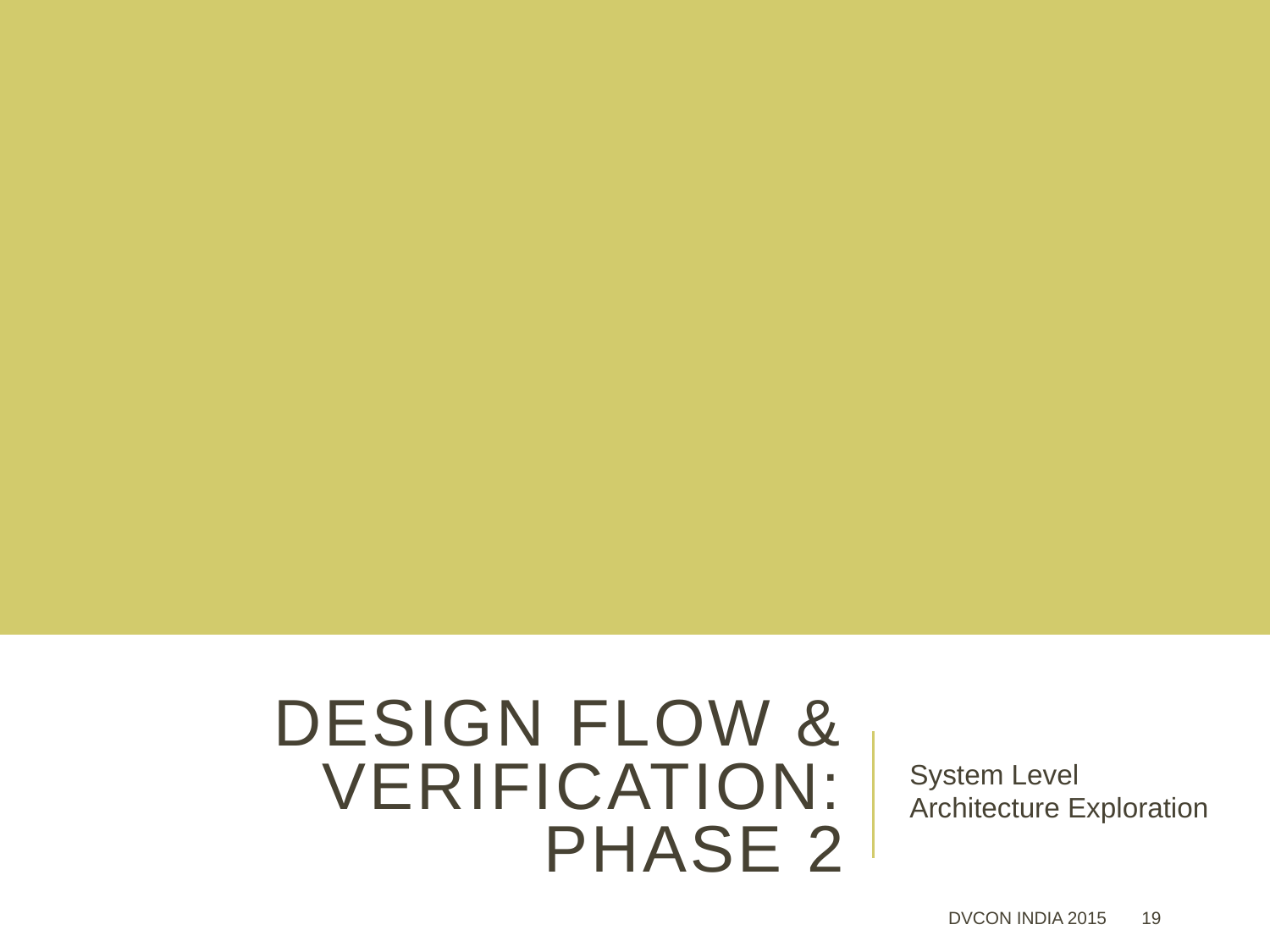

# Design flow & Verification: phase 2
System Level Architecture Exploration
DVCon India 2015
19